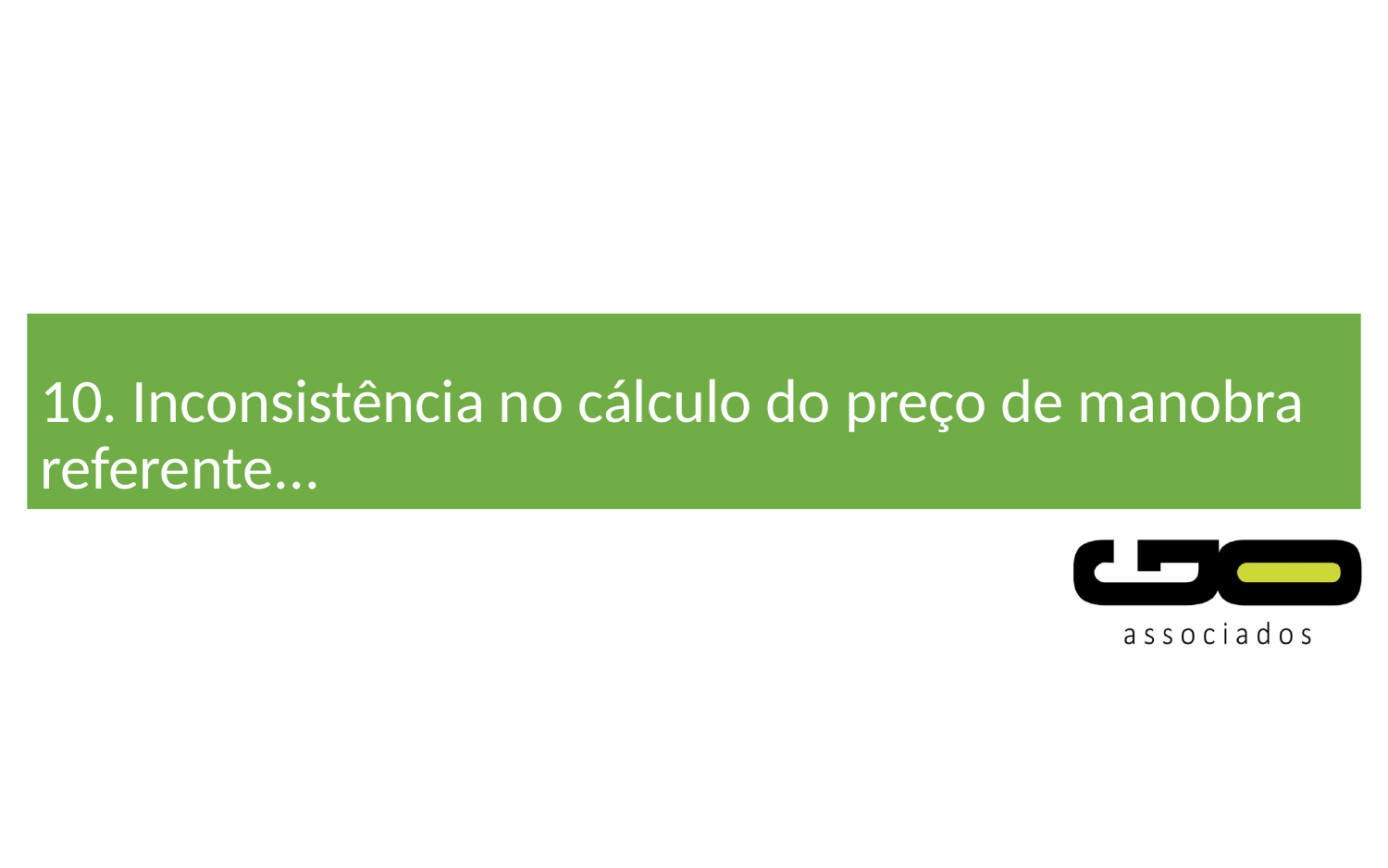

# 10. Inconsistência no cálculo do preço de manobra referente...